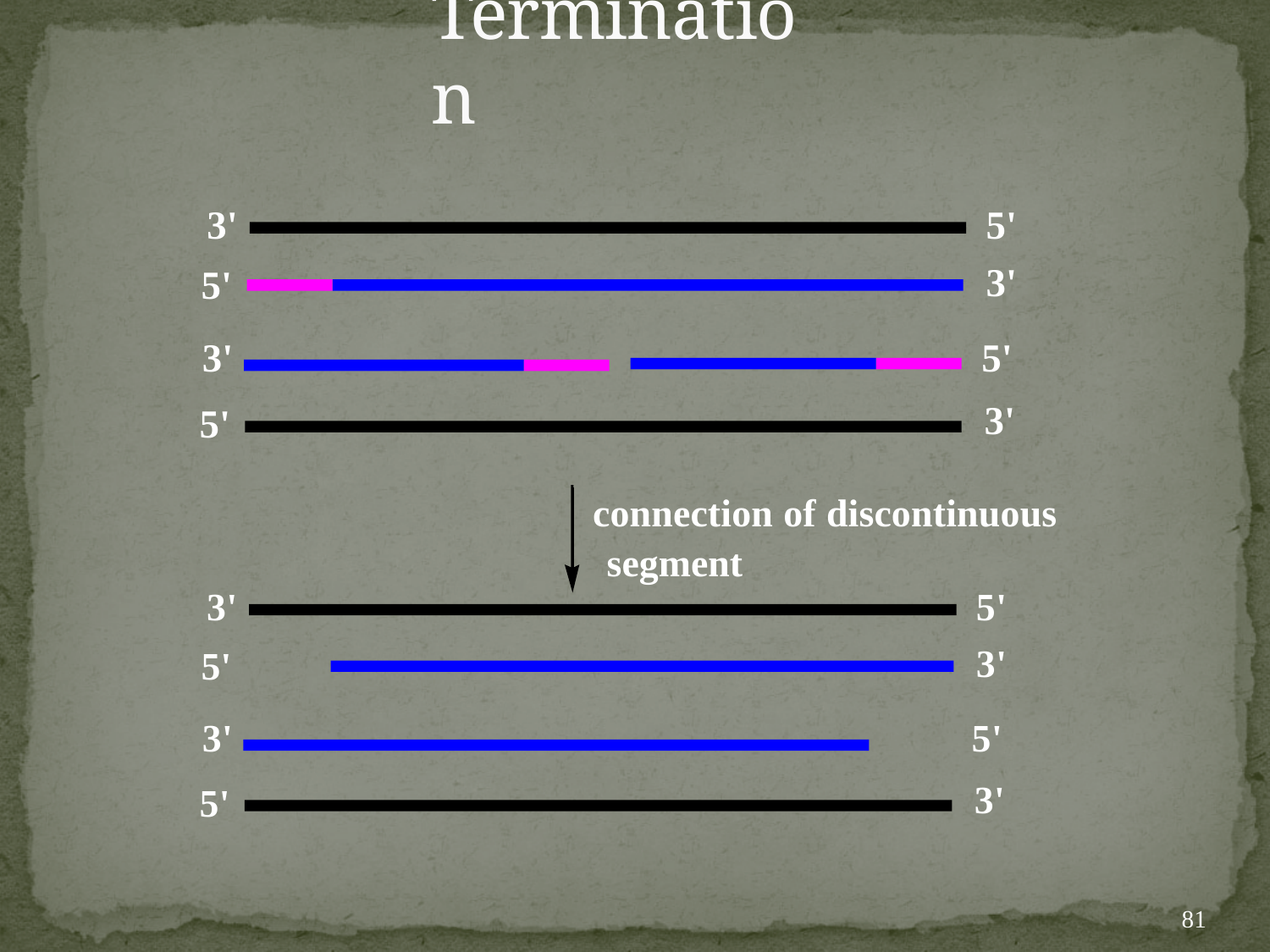

# Termination
3'
5'
3'
5'
5'
3'
5'
3'

connection of discontinuous  segment

3'
5'
3'
5'
5'
3'
5'
3'

81